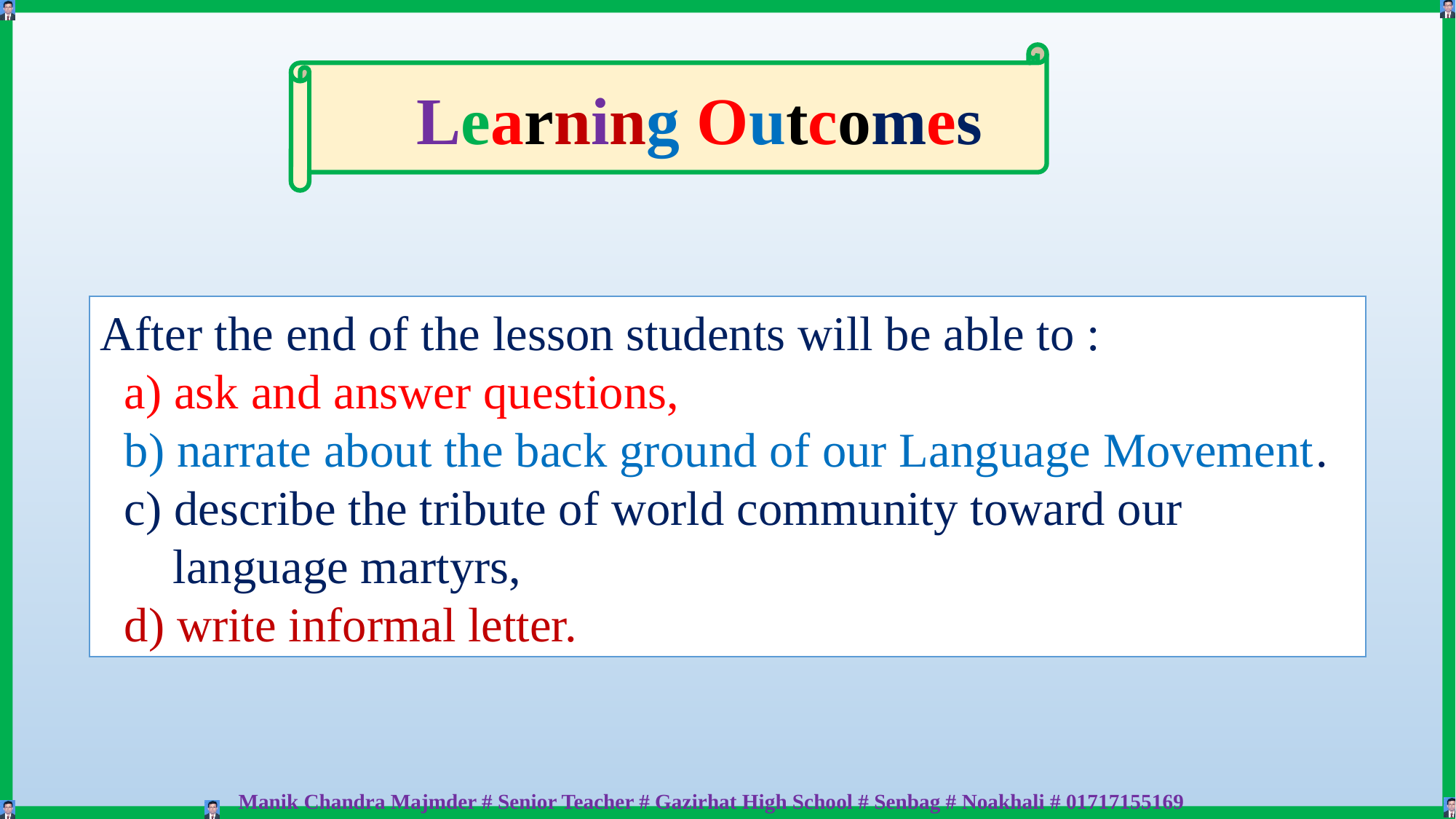

Learning Outcomes
After the end of the lesson students will be able to :
  a) ask and answer questions,
  b) narrate about the back ground of our Language Movement.
  c) describe the tribute of world community toward our
      language martyrs,
  d) write informal letter.